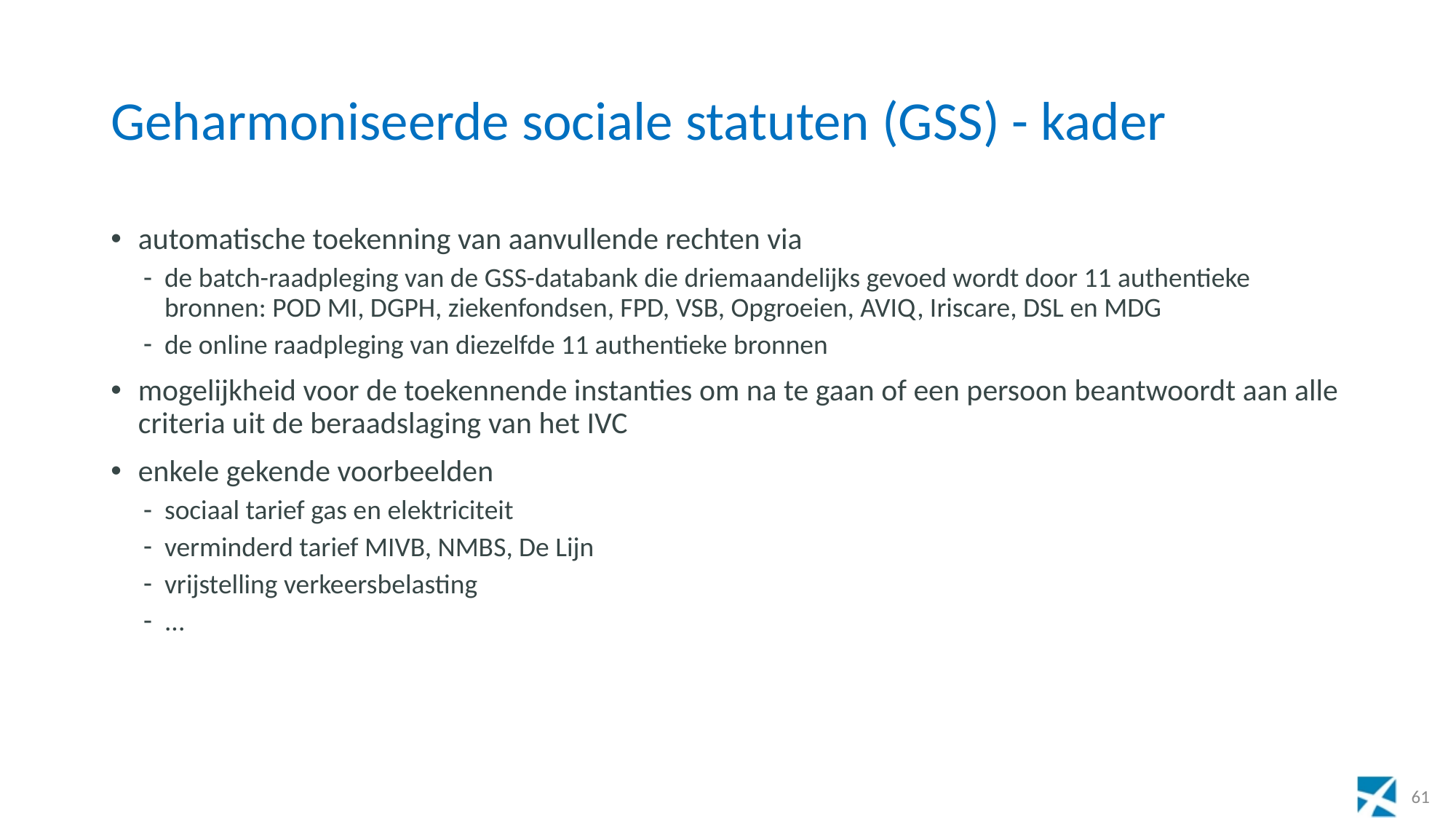

# Geharmoniseerde sociale statuten (GSS) - kader
automatische toekenning van aanvullende rechten via
de batch-raadpleging van de GSS-databank die driemaandelijks gevoed wordt door 11 authentieke bronnen: POD MI, DGPH, ziekenfondsen, FPD, VSB, Opgroeien, AVIQ, Iriscare, DSL en MDG
de online raadpleging van diezelfde 11 authentieke bronnen
mogelijkheid voor de toekennende instanties om na te gaan of een persoon beantwoordt aan alle criteria uit de beraadslaging van het IVC
enkele gekende voorbeelden
sociaal tarief gas en elektriciteit
verminderd tarief MIVB, NMBS, De Lijn
vrijstelling verkeersbelasting
...
61